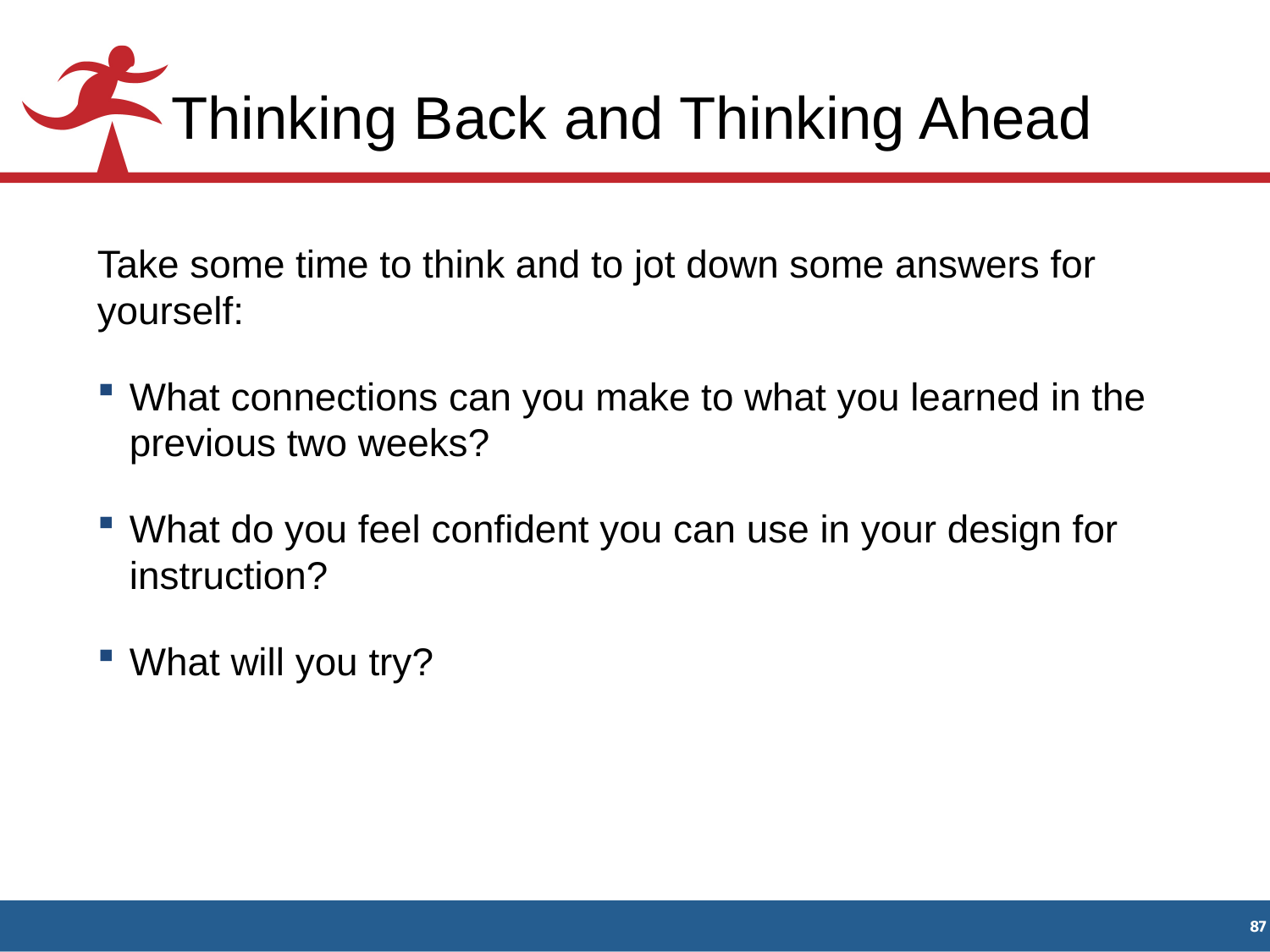

Thinking Back and Thinking Ahead
Take some time to think and to jot down some answers for yourself:
What connections can you make to what you learned in the previous two weeks?
What do you feel confident you can use in your design for instruction?
What will you try?